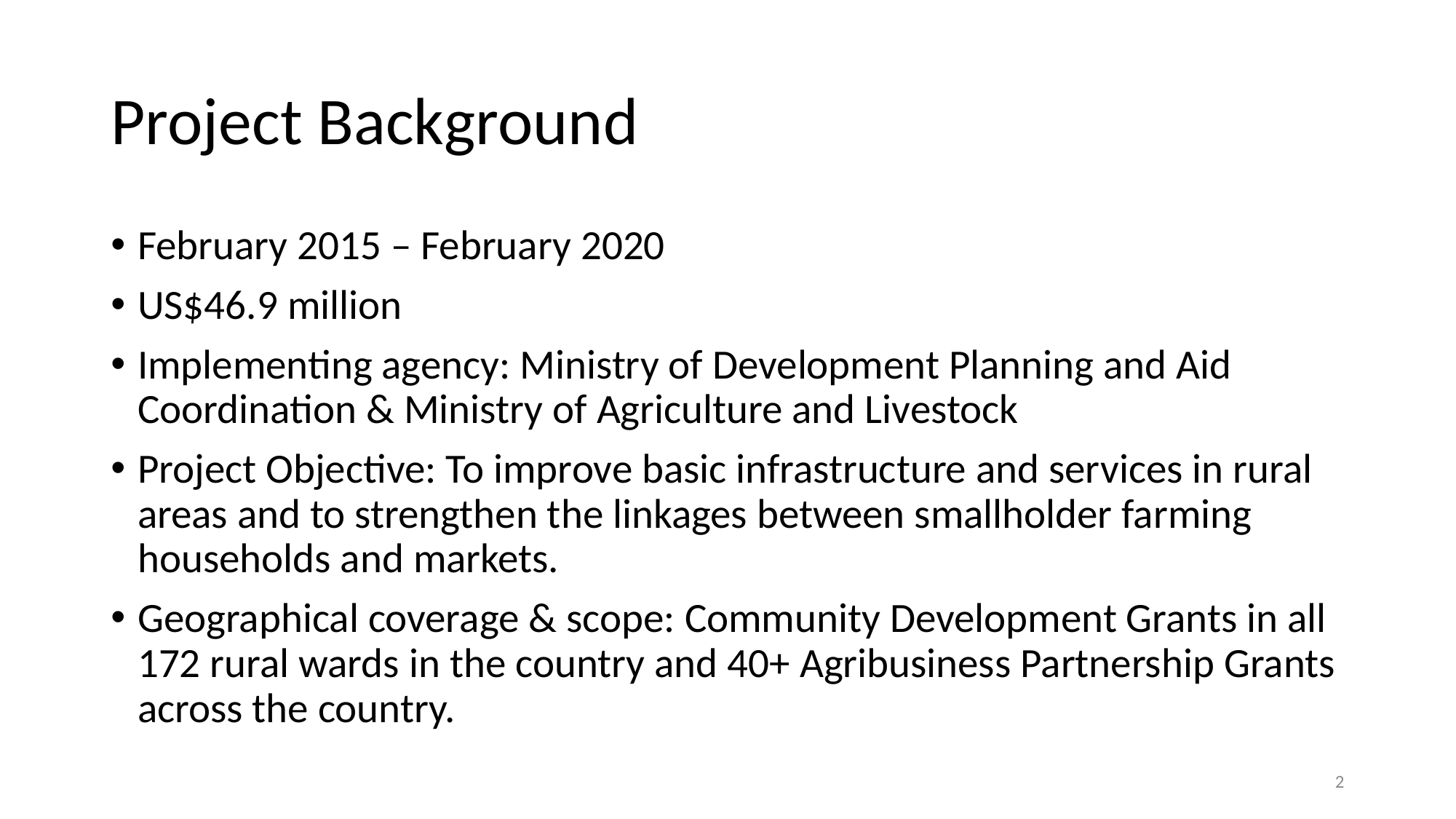

# Project Background
February 2015 – February 2020
US$46.9 million
Implementing agency: Ministry of Development Planning and Aid Coordination & Ministry of Agriculture and Livestock
Project Objective: To improve basic infrastructure and services in rural areas and to strengthen the linkages between smallholder farming households and markets.
Geographical coverage & scope: Community Development Grants in all 172 rural wards in the country and 40+ Agribusiness Partnership Grants across the country.
2